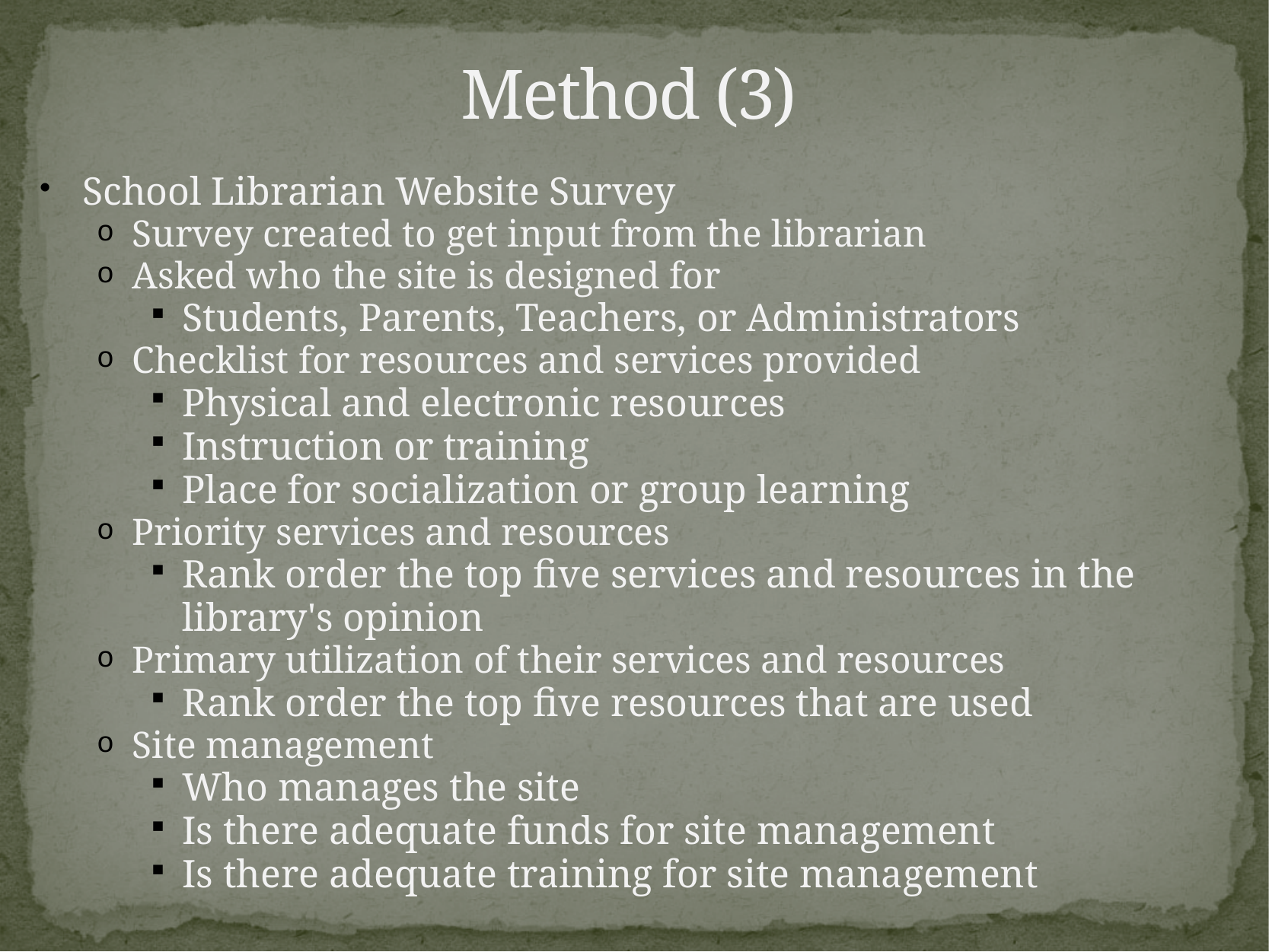

# Method (3)
School Librarian Website Survey
Survey created to get input from the librarian
Asked who the site is designed for
Students, Parents, Teachers, or Administrators
Checklist for resources and services provided
Physical and electronic resources
Instruction or training
Place for socialization or group learning
Priority services and resources
Rank order the top five services and resources in the library's opinion
Primary utilization of their services and resources
Rank order the top five resources that are used
Site management
Who manages the site
Is there adequate funds for site management
Is there adequate training for site management